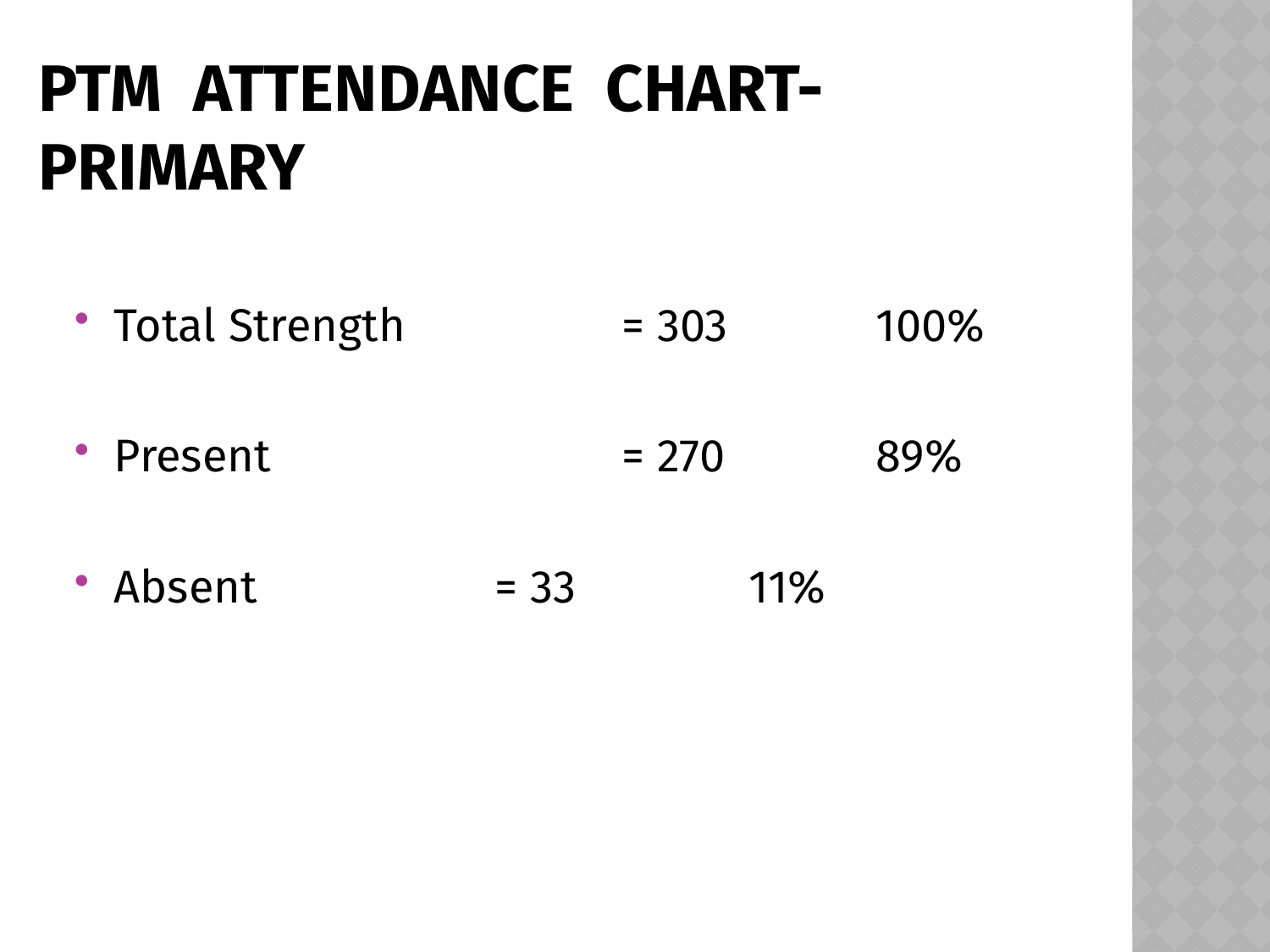

# PTM  Attendance  Chart-Primary

Total Strength		= 303		100%

Present			= 270		89%

Absent        		= 33		11%